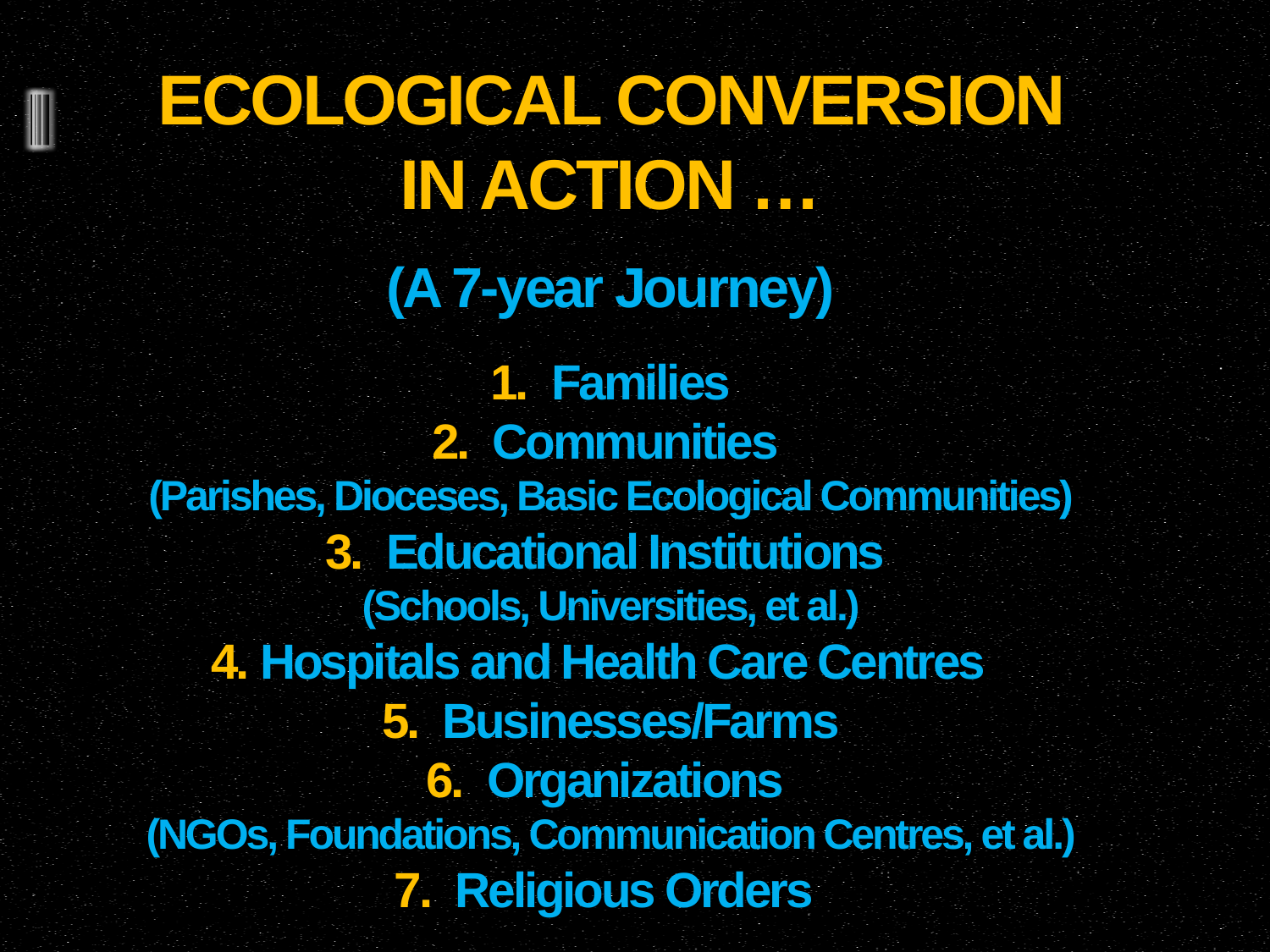

# ECOLOGICAL CONVERSION IN ACTION … (A 7-year Journey) 1.  Families 2.  Communities (Parishes, Dioceses, Basic Ecological Communities) 3.  Educational Institutions (Schools, Universities, et al.) 4. Hospitals and Health Care Centres 5.  Businesses/Farms 6.  Organizations (NGOs, Foundations, Communication Centres, et al.) 7.  Religious Orders